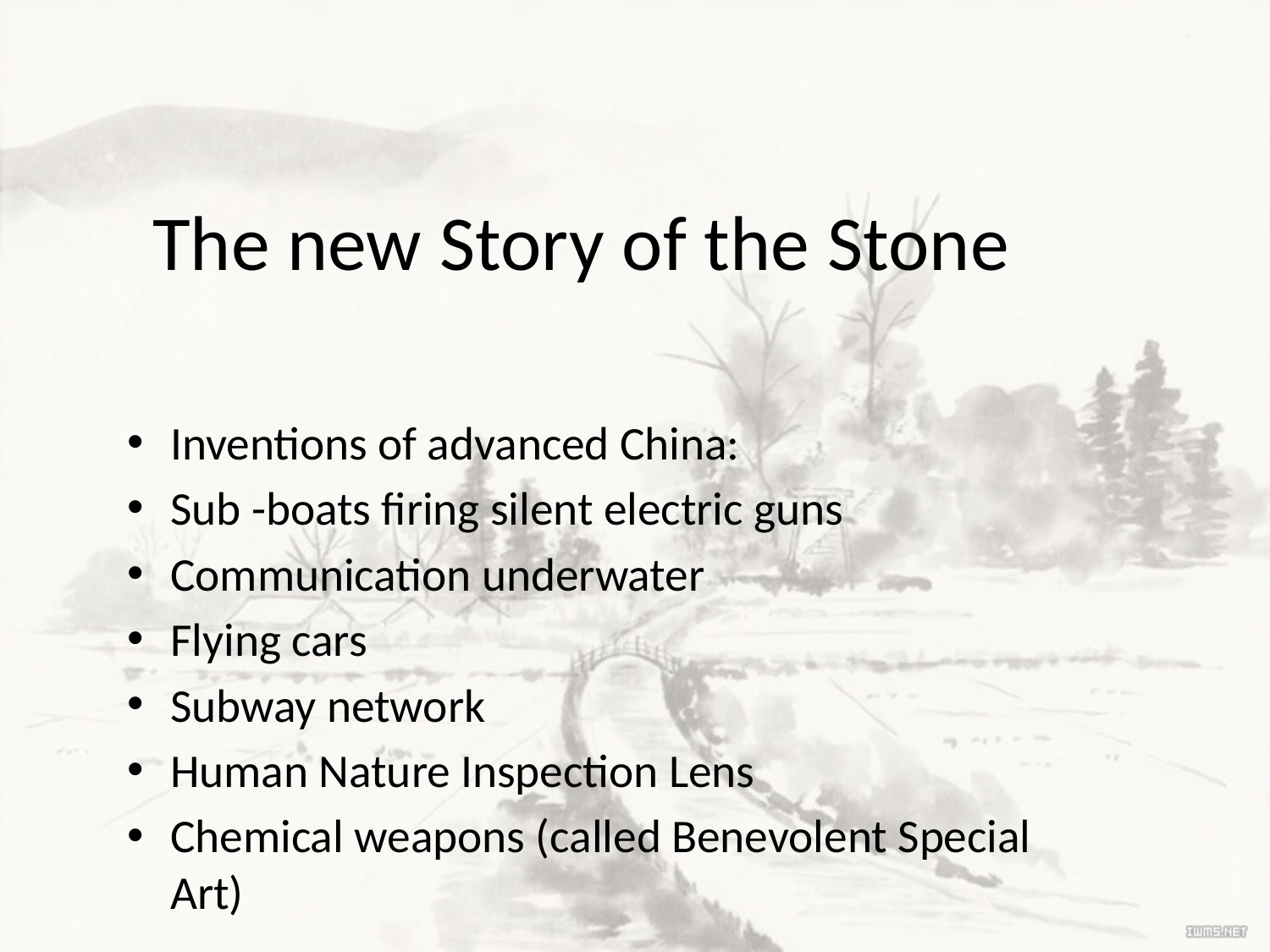

# The new Story of the Stone
Inventions of advanced China:
Sub -boats firing silent electric guns
Communication underwater
Flying cars
Subway network
Human Nature Inspection Lens
Chemical weapons (called Benevolent Special Art)